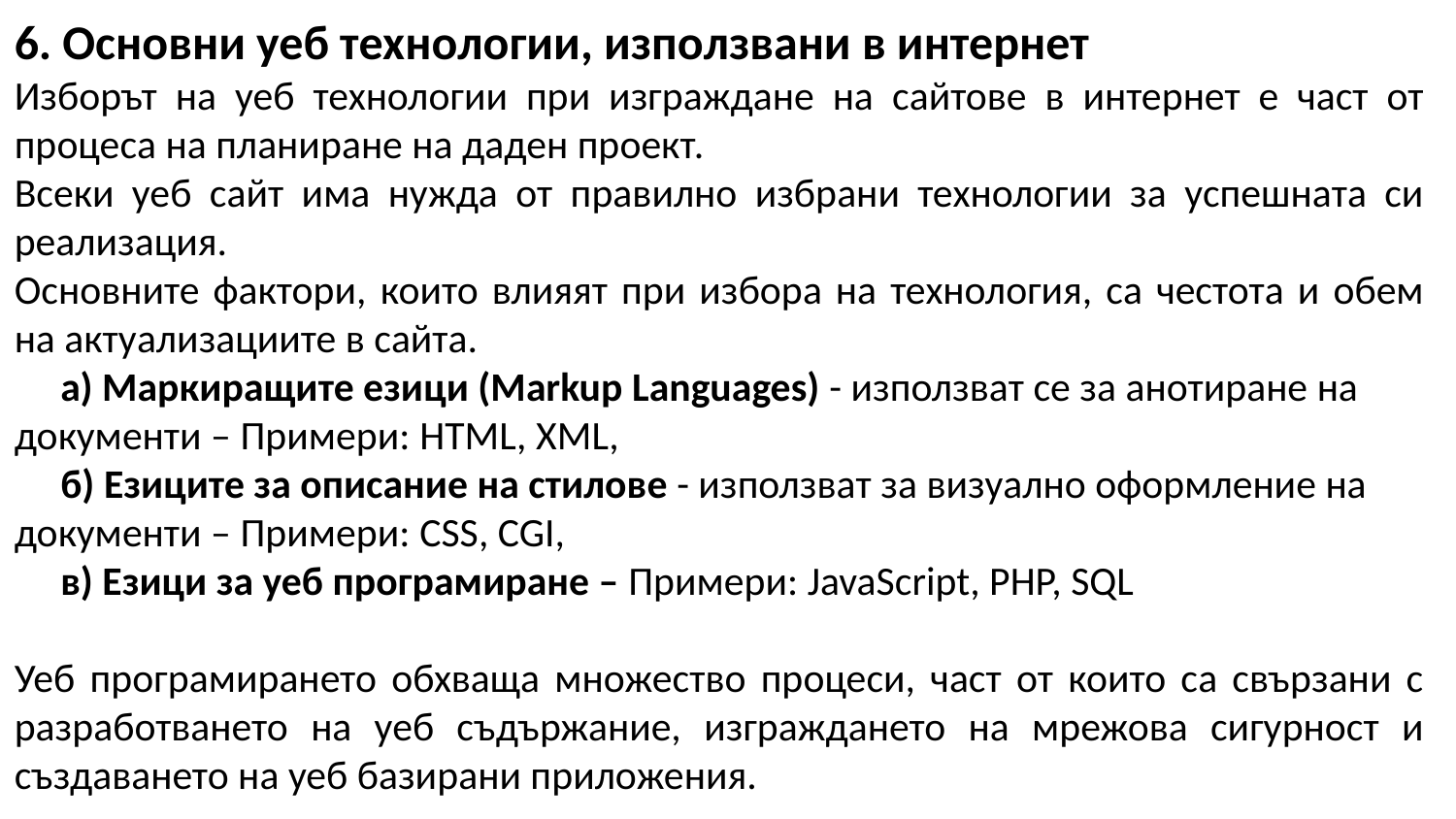

6. Основни уеб технологии, използвани в интернет
Изборът на уеб технологии при изграждане на сайтове в интернет е част от процеса на планиране на даден проект.
Всеки уеб сайт има нужда от правилно избрани технологии за успешната си реализация.
Основните фактори, които влияят при избора на технология, са честота и обем на ак­туализациите в сайта.
     a) Маркиращите езици (Markup Languages) - използват се за анотиране на документи – Примери: HTML, XML,
     б) Езиците за описание на стилове - използват за визуално оформление на документи – Примери: CSS, CGI,
     в) Езици за уеб програмиране – Примери: JavaScript, PHP, SQL
​Уеб програмирането обхваща множество процеси, част от които са свързани с разработването на уеб съдържание, изграждането на мрежова сигурност и създаването на уеб базирани приложения.